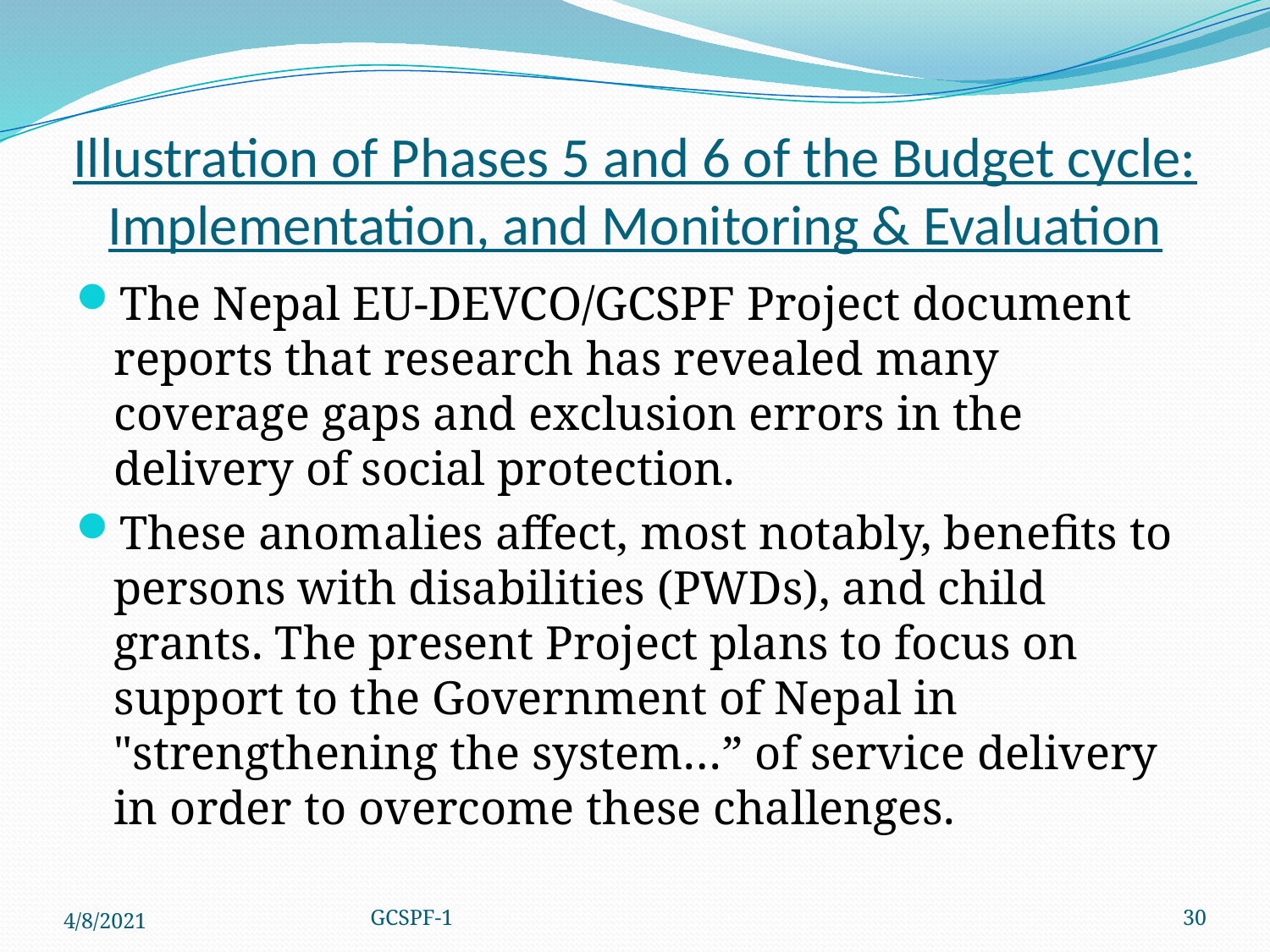

# Illustration of Phases 5 and 6 of the Budget cycle: Implementation, and Monitoring & Evaluation
The Nepal EU-DEVCO/GCSPF Project document reports that research has revealed many coverage gaps and exclusion errors in the delivery of social protection.
These anomalies affect, most notably, benefits to persons with disabilities (PWDs), and child grants. The present Project plans to focus on support to the Government of Nepal in "strengthening the system…” of service delivery in order to overcome these challenges.
4/8/2021
GCSPF-1
30